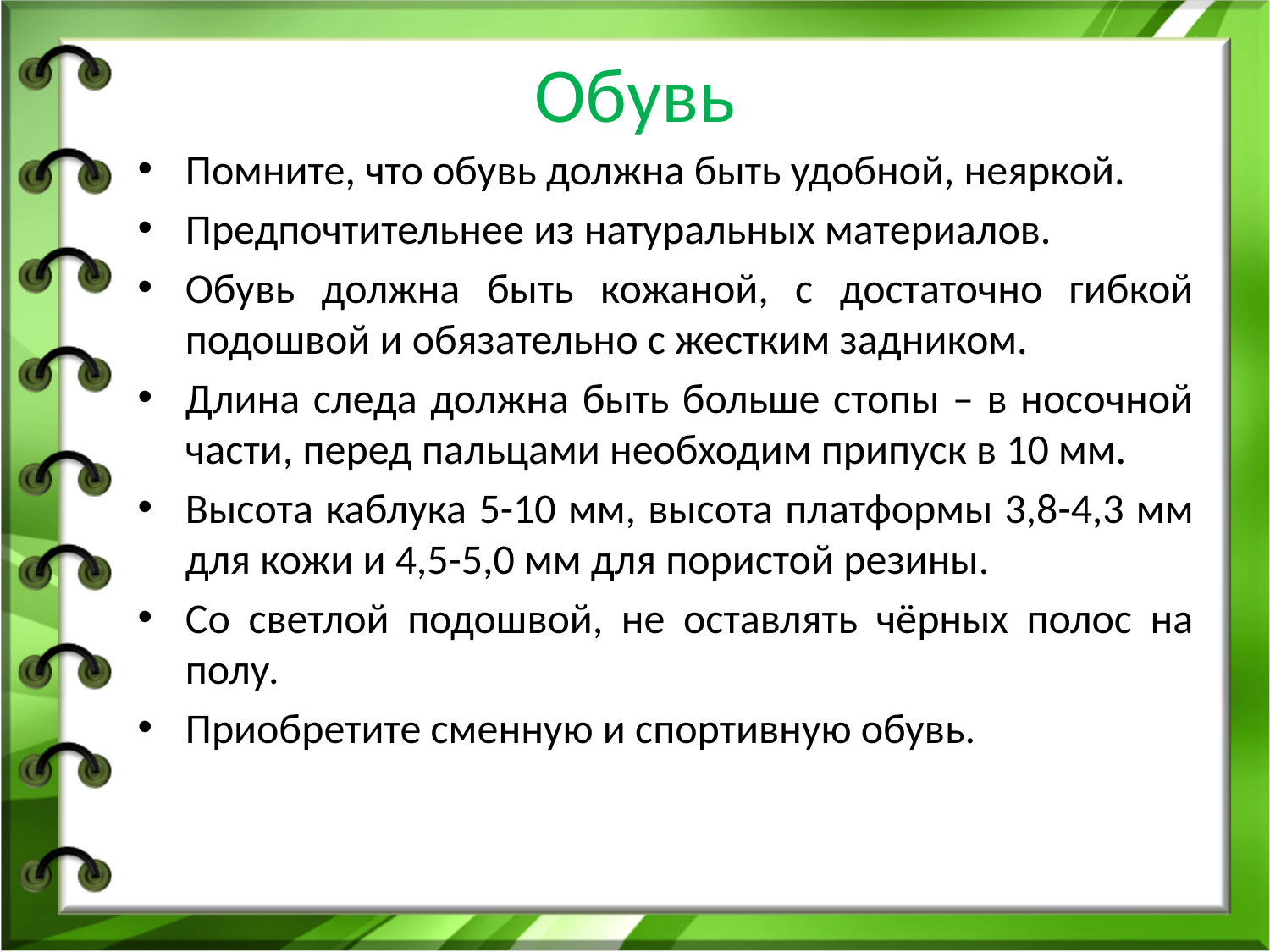

# Обувь
Помните, что обувь должна быть удобной, неяркой.
Предпочтительнее из натуральных материалов.
Обувь должна быть кожаной, с достаточно гибкой подошвой и обязательно с жестким задником.
Длина следа должна быть больше стопы – в носочной части, перед пальцами необходим припуск в 10 мм.
Высота каблука 5-10 мм, высота платформы 3,8-4,3 мм для кожи и 4,5-5,0 мм для пористой резины.
Со светлой подошвой, не оставлять чёрных полос на полу.
Приобретите сменную и спортивную обувь.